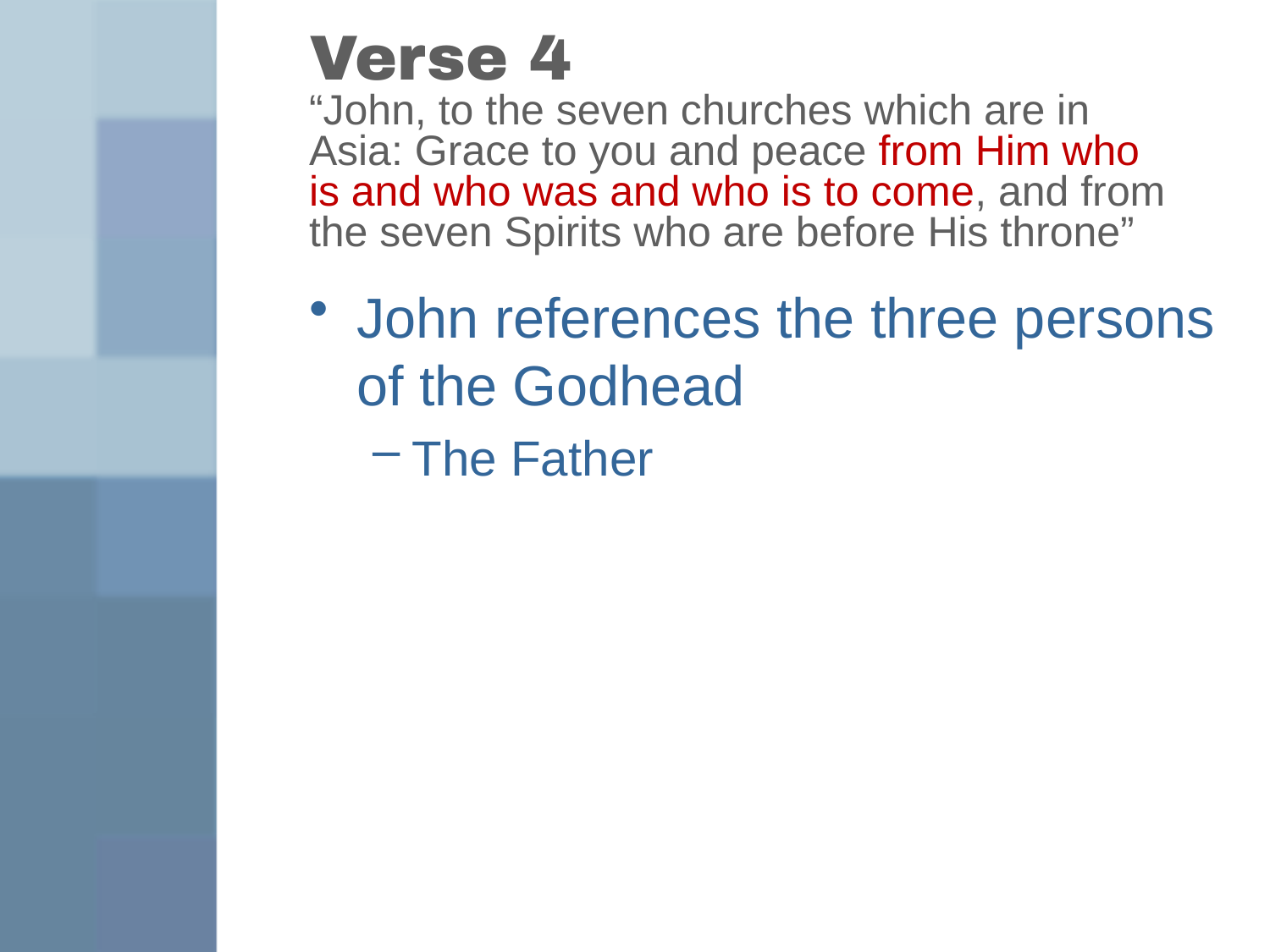

# Verse 4 “John, to the seven churches which are in Asia: Grace to you and peace from Him who is and who was and who is to come, and from the seven Spirits who are before His throne”
John references the three persons of the Godhead
The Father